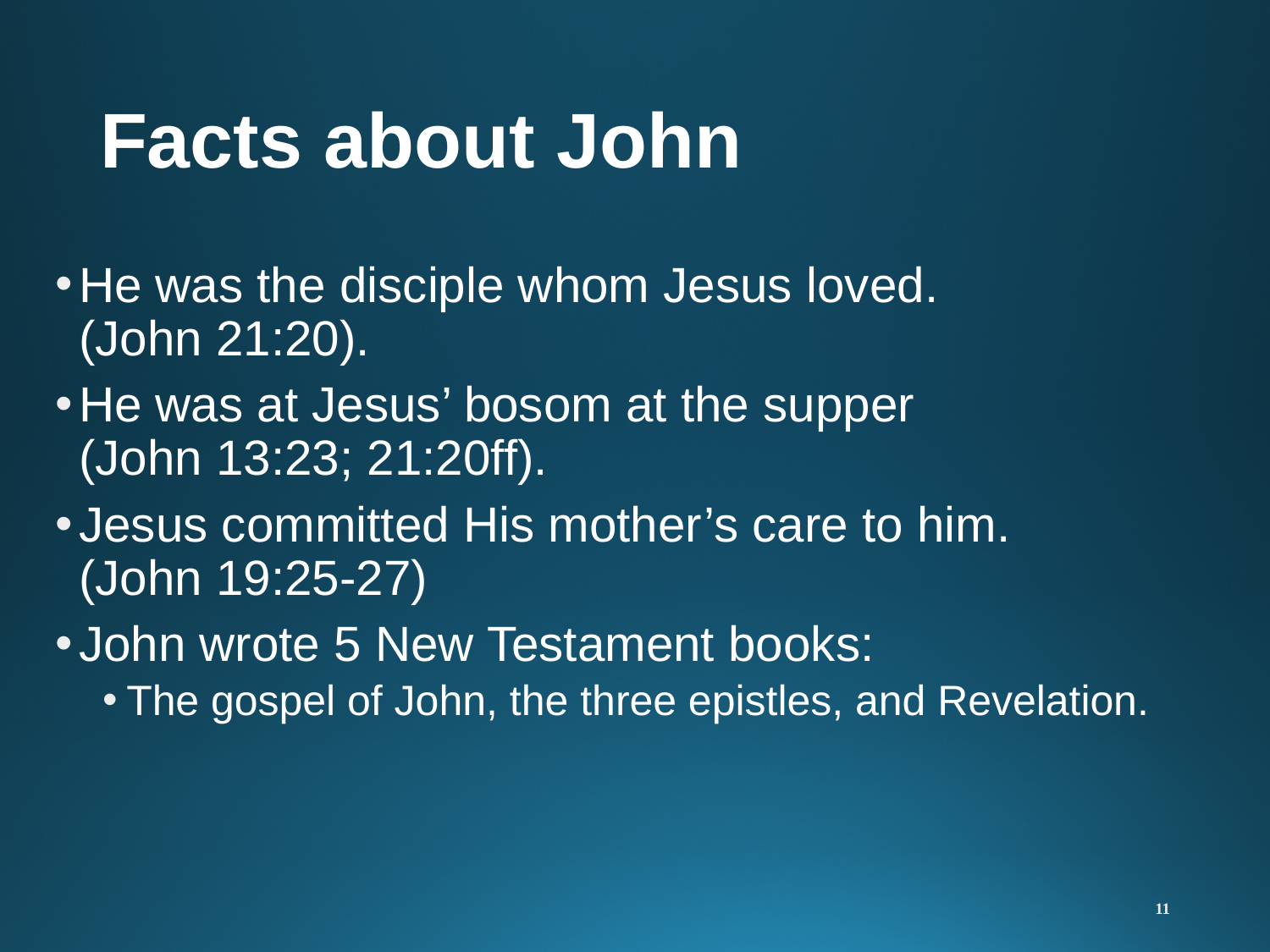

# Facts about John
He was the disciple whom Jesus loved.
(John 21:20).
He was at Jesus’ bosom at the supper
(John 13:23; 21:20ff).
Jesus committed His mother’s care to him.
(John 19:25-27)
John wrote 5 New Testament books:
The gospel of John, the three epistles, and Revelation.
11